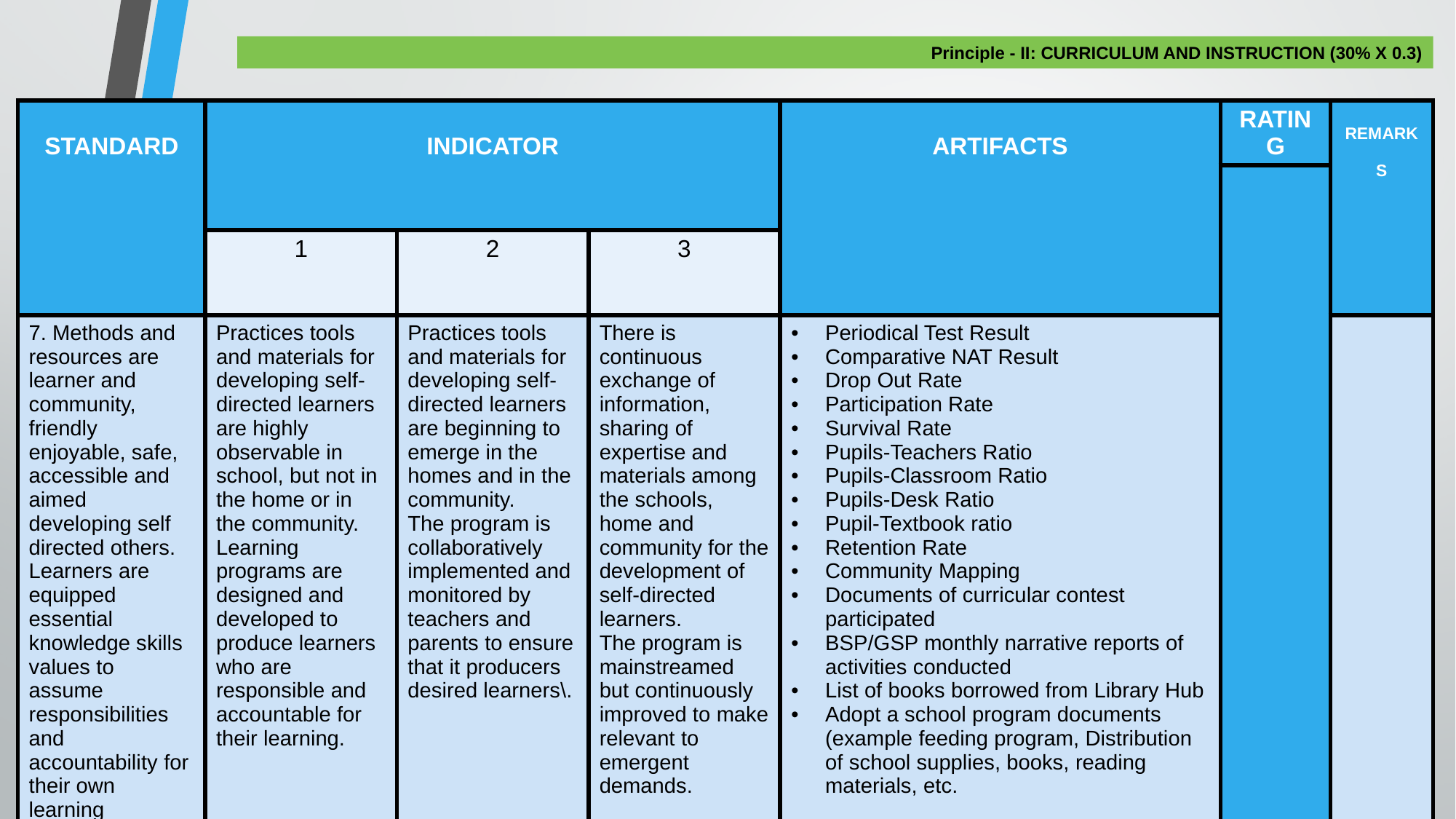

# Principle - II: CURRICULUM AND INSTRUCTION (30% X 0.3)
| STANDARD | INDICATOR |  |  | ARTIFACTS | RATING | REMARKS |
| --- | --- | --- | --- | --- | --- | --- |
|  |  |  |  |  |  |  |
|  | 1 | 2 | 3 |  |  |  |
| 7. Methods and resources are learner and community, friendly enjoyable, safe, accessible and aimed developing self directed others. Learners are equipped essential knowledge skills values to assume responsibilities and accountability for their own learning | Practices tools and materials for developing self-directed learners are highly observable in school, but not in the home or in the community. Learning programs are designed and developed to produce learners who are responsible and accountable for their learning. | Practices tools and materials for developing self-directed learners are beginning to emerge in the homes and in the community. The program is collaboratively implemented and monitored by teachers and parents to ensure that it producers desired learners\. | There is continuous exchange of information, sharing of expertise and materials among the schools, home and community for the development of self-directed learners. The program is mainstreamed but continuously improved to make relevant to emergent demands. | Periodical Test Result Comparative NAT Result Drop Out Rate Participation Rate Survival Rate Pupils-Teachers Ratio Pupils-Classroom Ratio Pupils-Desk Ratio Pupil-Textbook ratio Retention Rate Community Mapping Documents of curricular contest participated BSP/GSP monthly narrative reports of activities conducted List of books borrowed from Library Hub Adopt a school program documents (example feeding program, Distribution of school supplies, books, reading materials, etc. |  |  |